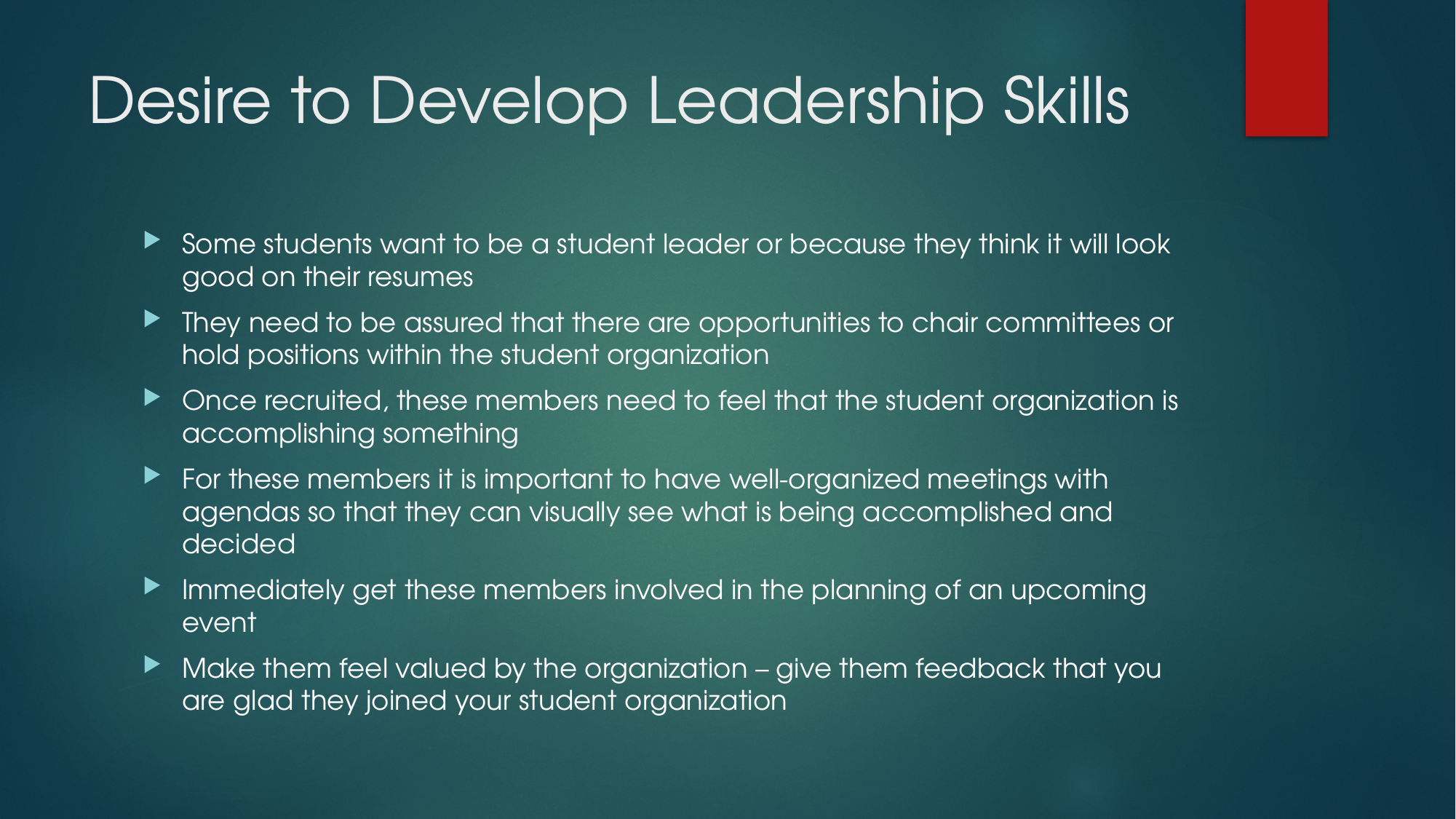

# Desire to Develop Leadership Skills
Some students want to be a student leader or because they think it will look good on their resumes
They need to be assured that there are opportunities to chair committees or hold positions within the student organization
Once recruited, these members need to feel that the student organization is accomplishing something
For these members it is important to have well-organized meetings with agendas so that they can visually see what is being accomplished and decided
Immediately get these members involved in the planning of an upcoming event
Make them feel valued by the organization – give them feedback that you are glad they joined your student organization